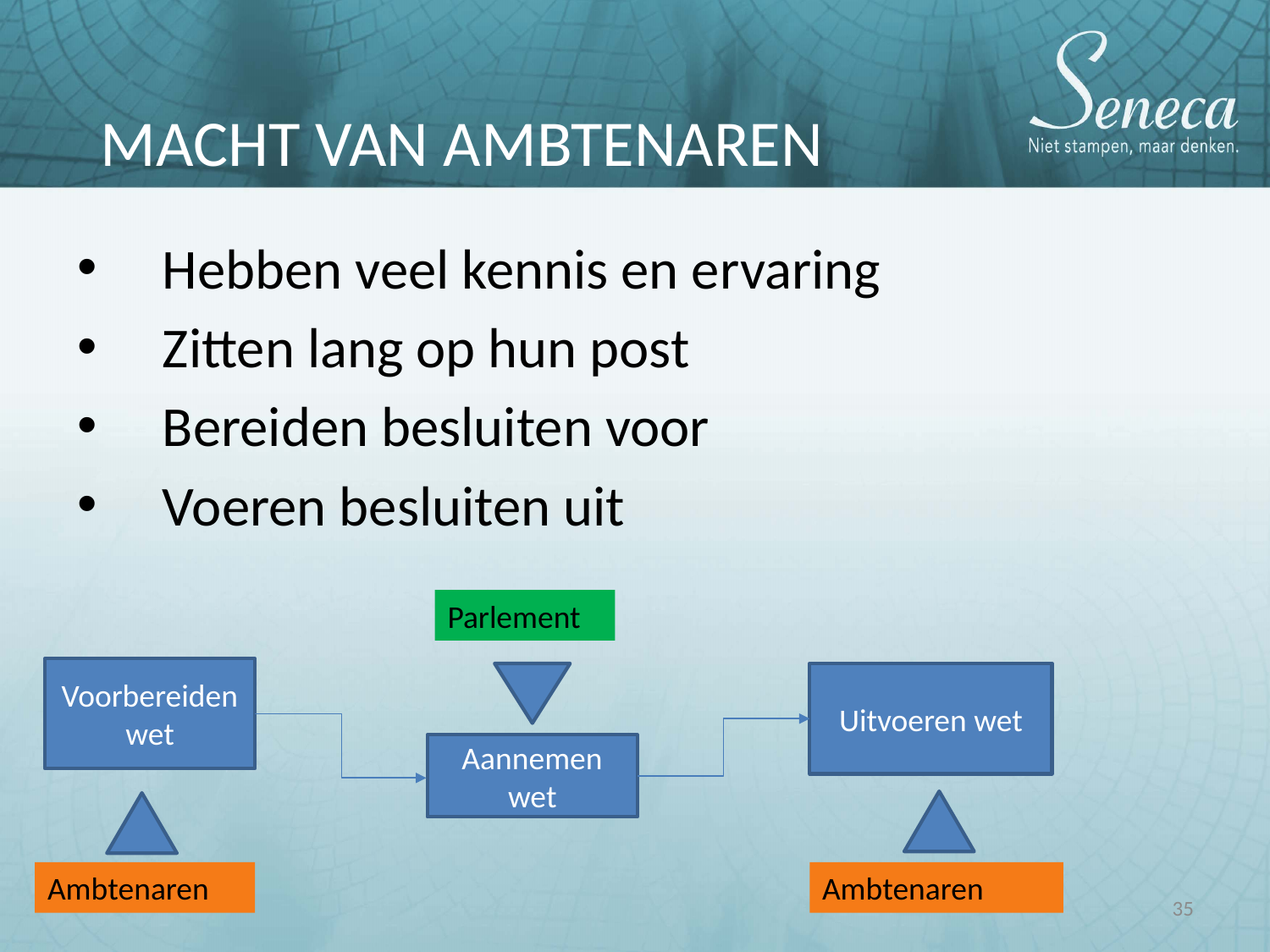

MACHT VAN AMBTENAREN
Hebben veel kennis en ervaring
Zitten lang op hun post
Bereiden besluiten voor
Voeren besluiten uit

Parlement
Voorbereiden wet

Uitvoeren wet
Aannemen wet

Ambtenaren
Ambtenaren
35